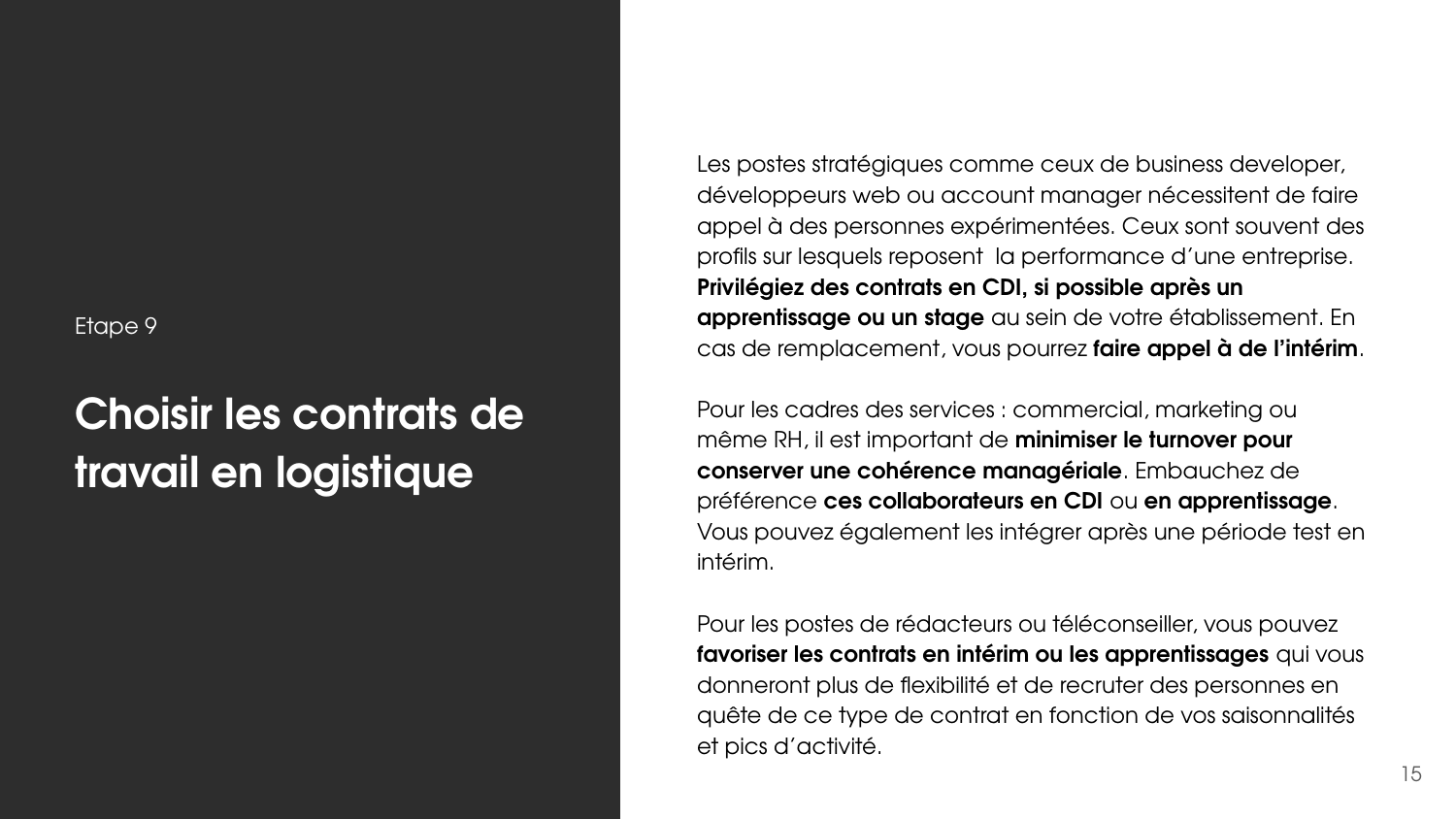

Les postes stratégiques comme ceux de business developer, développeurs web ou account manager nécessitent de faire appel à des personnes expérimentées. Ceux sont souvent des profils sur lesquels reposent  la performance d’une entreprise. Privilégiez des contrats en CDI, si possible après un apprentissage ou un stage au sein de votre établissement. En cas de remplacement, vous pourrez faire appel à de l’intérim.

Pour les cadres des services : commercial, marketing ou même RH, il est important de minimiser le turnover pour conserver une cohérence managériale. Embauchez de préférence ces collaborateurs en CDI ou en apprentissage. Vous pouvez également les intégrer après une période test en intérim.

Pour les postes de rédacteurs ou téléconseiller, vous pouvez favoriser les contrats en intérim ou les apprentissages qui vous donneront plus de flexibilité et de recruter des personnes en quête de ce type de contrat en fonction de vos saisonnalités et pics d’activité.

Etape 9
Choisir les contrats de travail en logistique

15